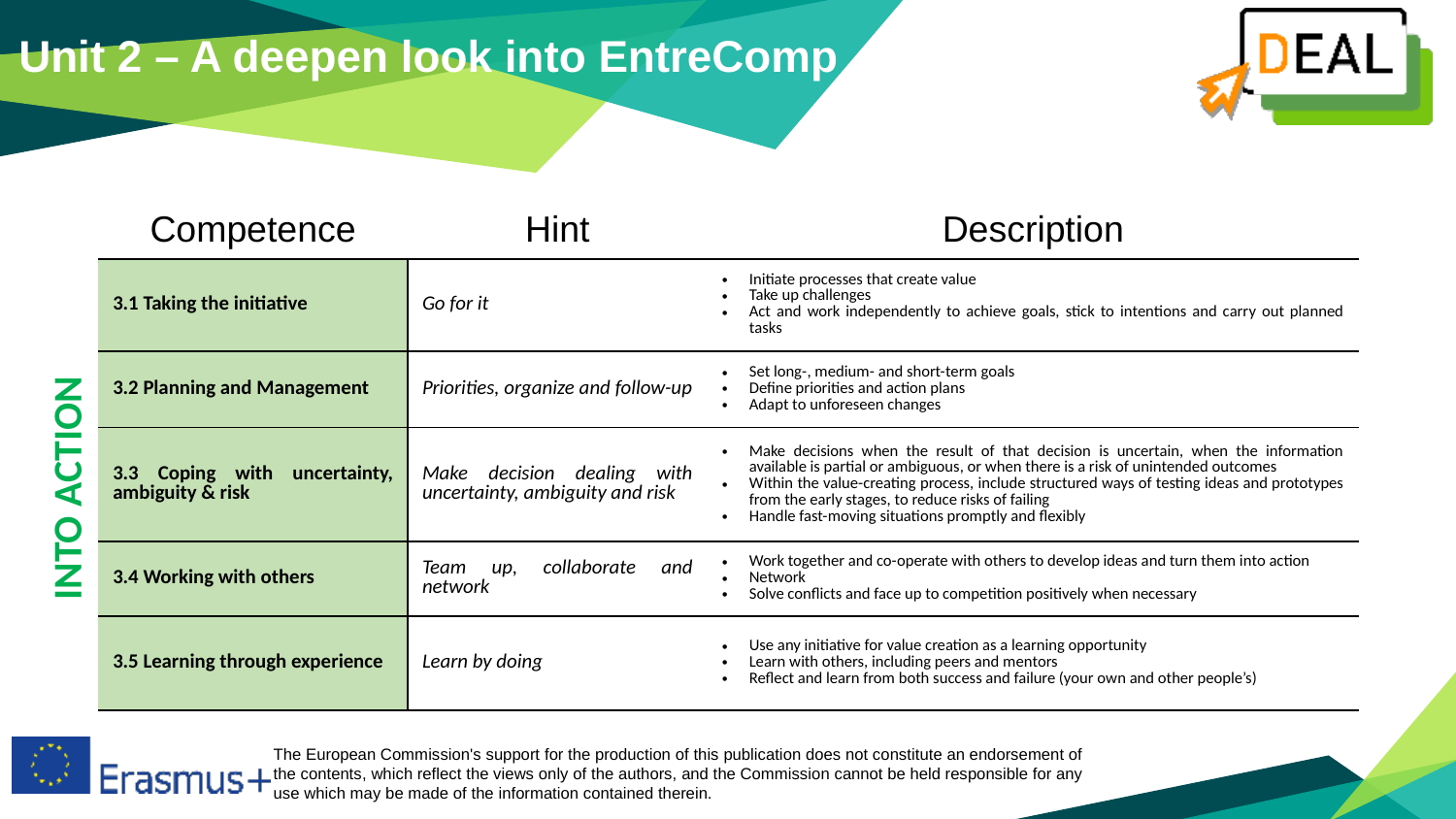

Unit 2 – A deepen look into EntreComp
| Competence | Hint | Description |
| --- | --- | --- |
| 3.1 Taking the initiative | Go for it | Initiate processes that create value Take up challenges Act and work independently to achieve goals, stick to intentions and carry out planned tasks |
| 3.2 Planning and Management | Priorities, organize and follow-up | Set long-, medium- and short-term goals Define priorities and action plans Adapt to unforeseen changes |
| 3.3 Coping with uncertainty, ambiguity & risk | Make decision dealing with uncertainty, ambiguity and risk | Make decisions when the result of that decision is uncertain, when the information available is partial or ambiguous, or when there is a risk of unintended outcomes Within the value-creating process, include structured ways of testing ideas and prototypes from the early stages, to reduce risks of failing Handle fast-moving situations promptly and flexibly |
| 3.4 Working with others | Team up, collaborate and network | Work together and co-operate with others to develop ideas and turn them into action Network Solve conflicts and face up to competition positively when necessary |
| 3.5 Learning through experience | Learn by doing | Use any initiative for value creation as a learning opportunity Learn with others, including peers and mentors Reflect and learn from both success and failure (your own and other people’s) |
INTO ACTION